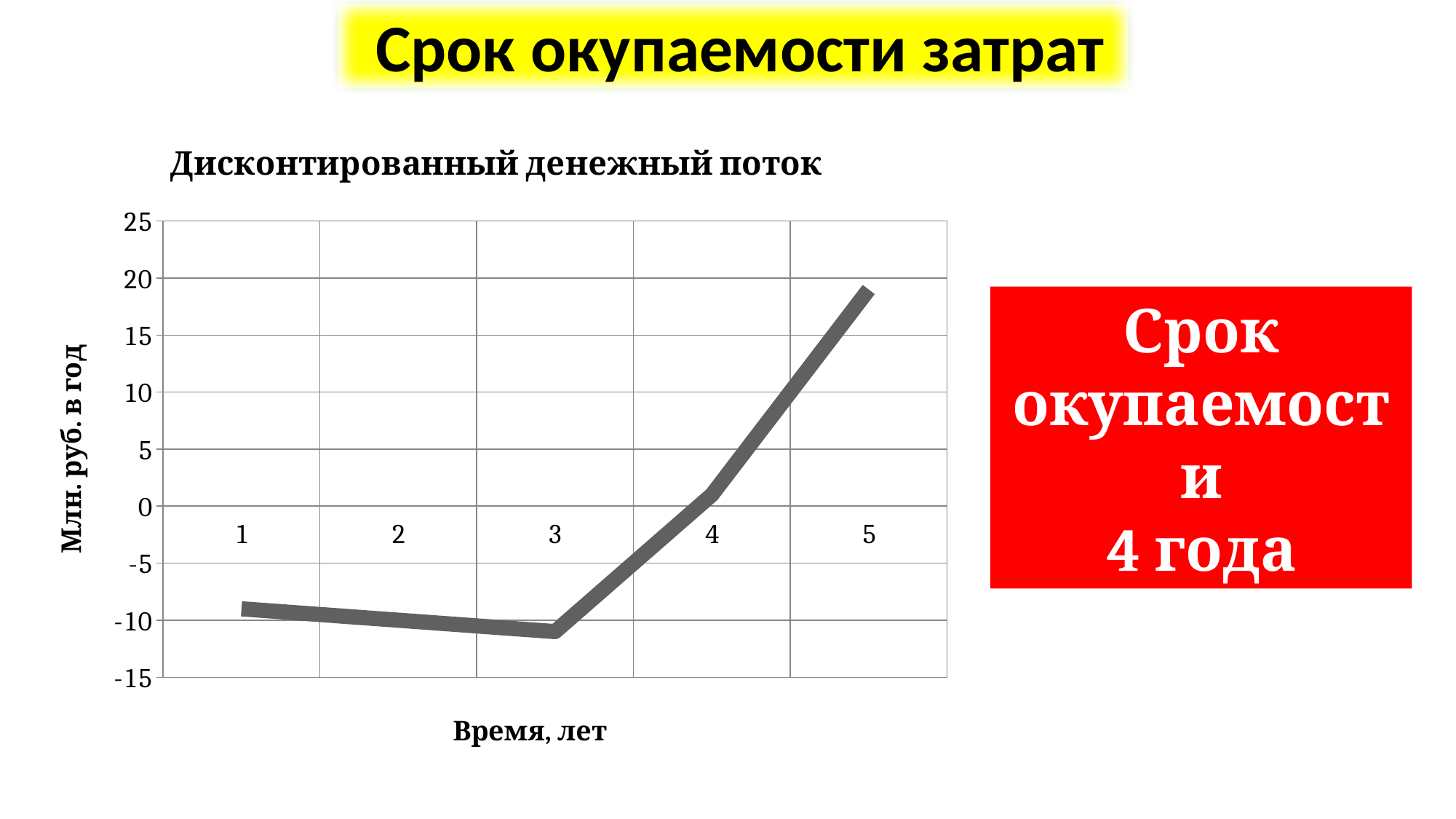

Срок окупаемости затрат

### Chart: Дисконтированный денежный поток

| Category | Дисконтированный денежный поток |
|---|---|
| 1 | -9.0 |
| 2 | -10.0 |
| 3 | -11.0 |
| 4 | 1.0 |
| 5 | 19.0 |
Срок
окупаемости
4 года